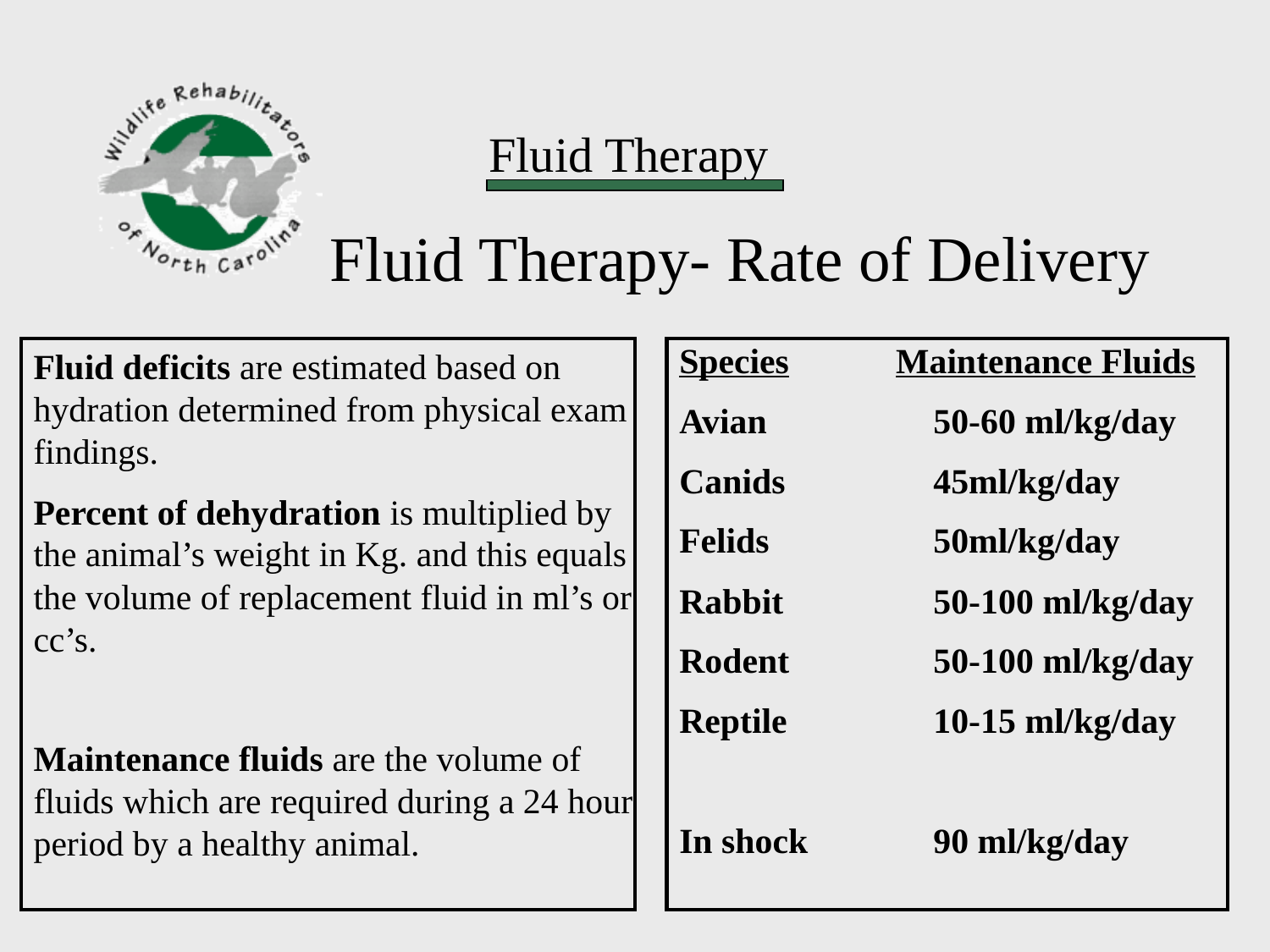

Fluid Therapy- Rate of Delivery
Species            Maintenance Fluids
Avian		50-60 ml/kg/day
Canids		45ml/kg/day
Felids		50ml/kg/day
Rabbit		50-100 ml/kg/day
Rodent		50-100 ml/kg/day
Reptile		10-15 ml/kg/day

In shock	90 ml/kg/day

Fluid deficits are estimated based on hydration determined from physical exam findings.
Percent of dehydration is multiplied by the animal’s weight in Kg. and this equals the volume of replacement fluid in ml’s or cc’s.

Maintenance fluids are the volume of fluids which are required during a 24 hour period by a healthy animal.